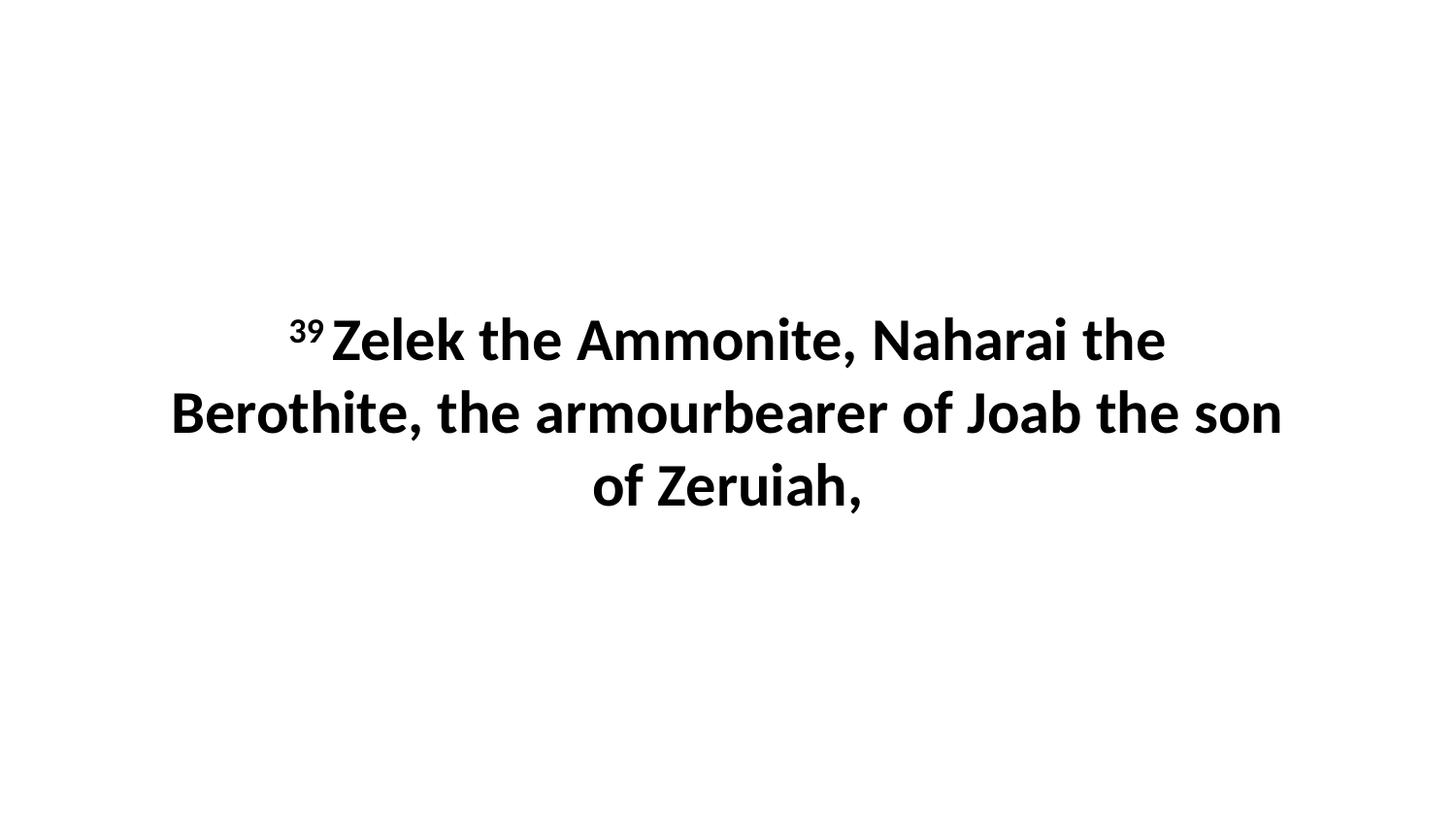

39 Zelek the Ammonite, Naharai the Berothite, the armourbearer of Joab the son of Zeruiah,